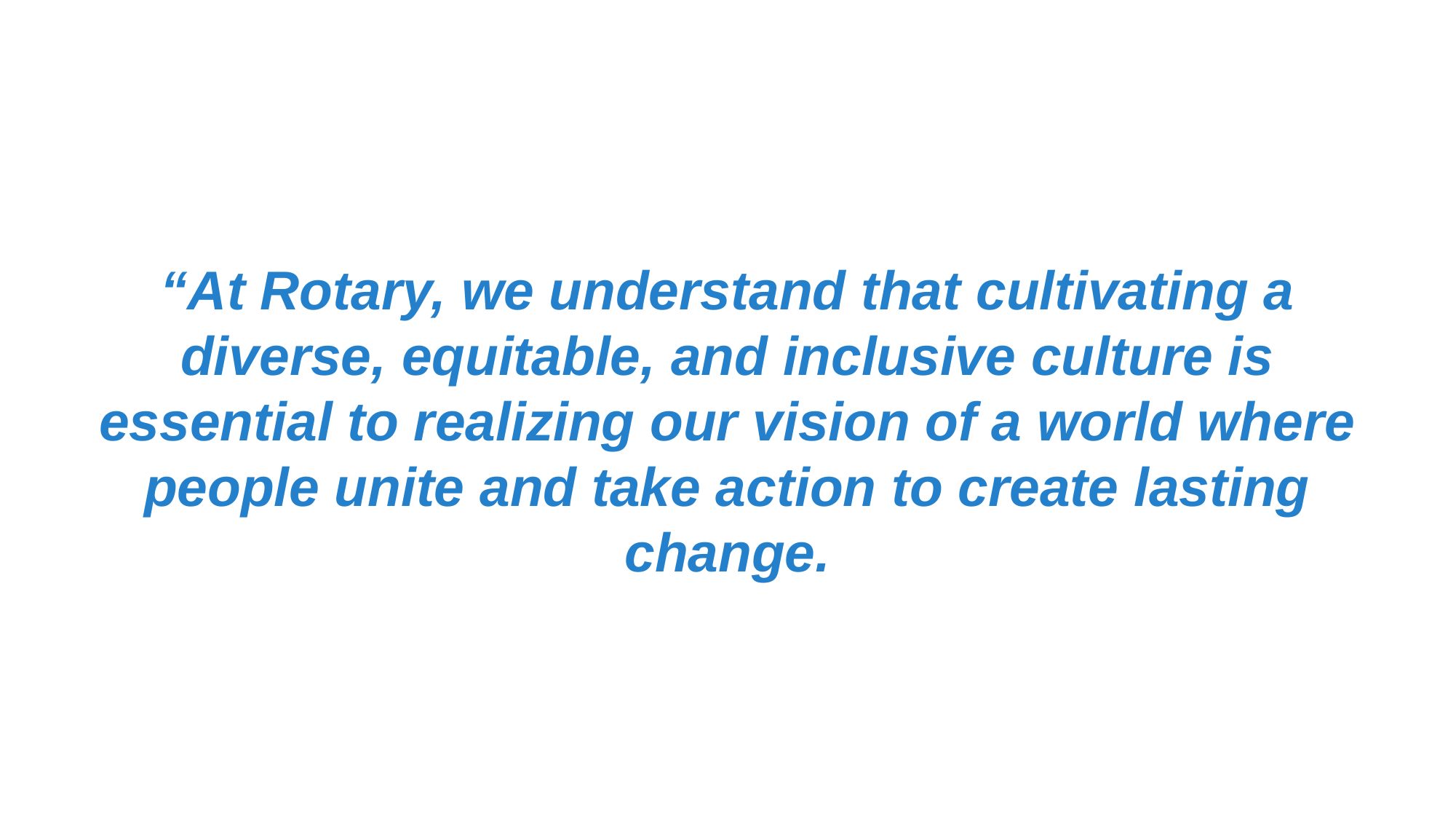

“At Rotary, we understand that cultivating a diverse, equitable, and inclusive culture is essential to realizing our vision of a world where people unite and take action to create lasting change.